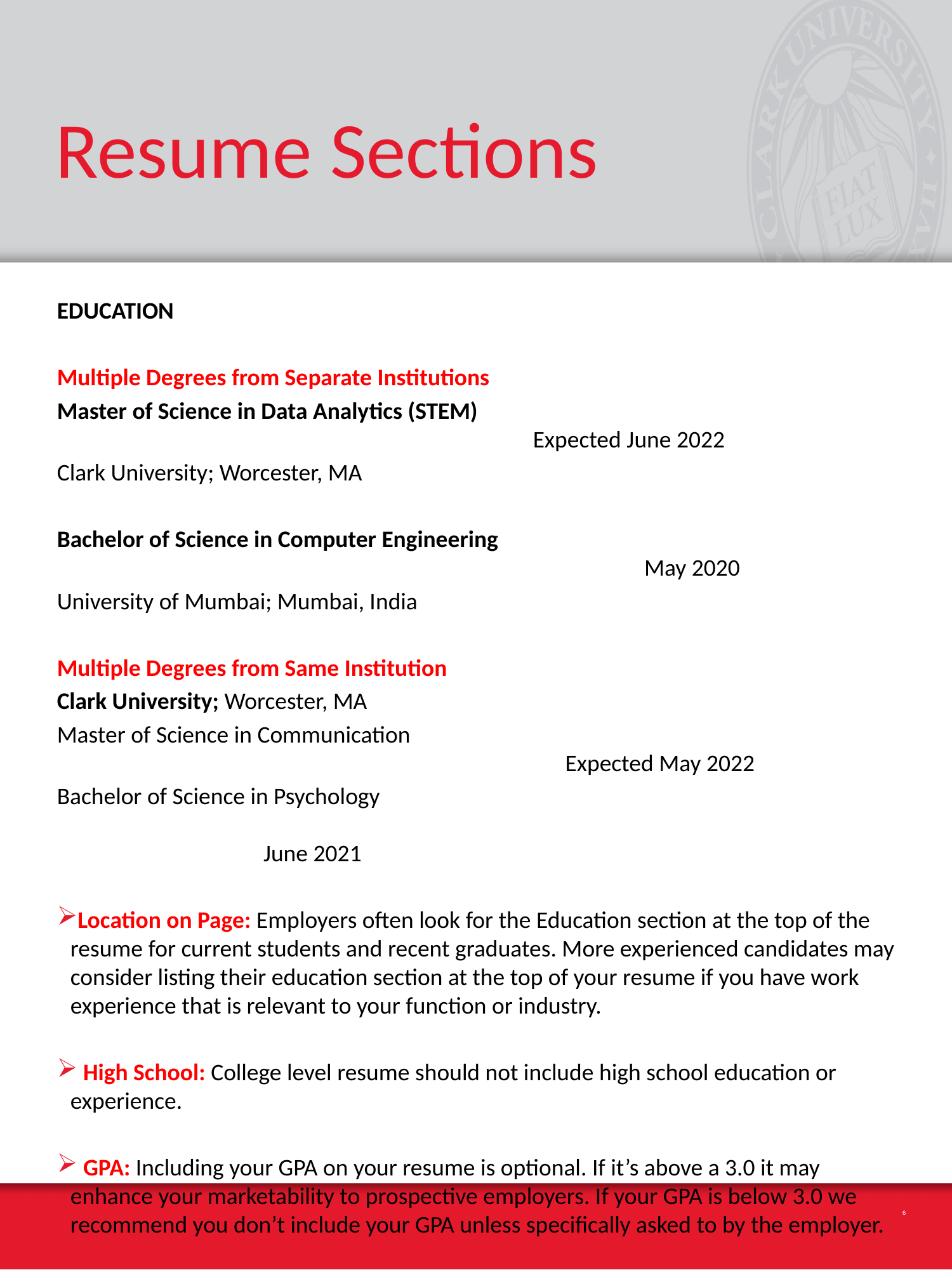

# Resume Sections
EDUCATION

Multiple Degrees from Separate Institutions
Master of Science in Data Analytics (STEM)									Expected June 2022
Clark University; Worcester, MA

Bachelor of Science in Computer Engineering 										   May 2020
University of Mumbai; Mumbai, India

Multiple Degrees from Same Institution
Clark University; Worcester, MA
Master of Science in Communication										      Expected May 2022
Bachelor of Science in Psychology 															   June 2021

Location on Page: Employers often look for the Education section at the top of the resume for current students and recent graduates. More experienced candidates may consider listing their education section at the top of your resume if you have work experience that is relevant to your function or industry.

 High School: College level resume should not include high school education or experience.

 GPA: Including your GPA on your resume is optional. If it’s above a 3.0 it may enhance your marketability to prospective employers. If your GPA is below 3.0 we recommend you don’t include your GPA unless specifically asked to by the employer.

6